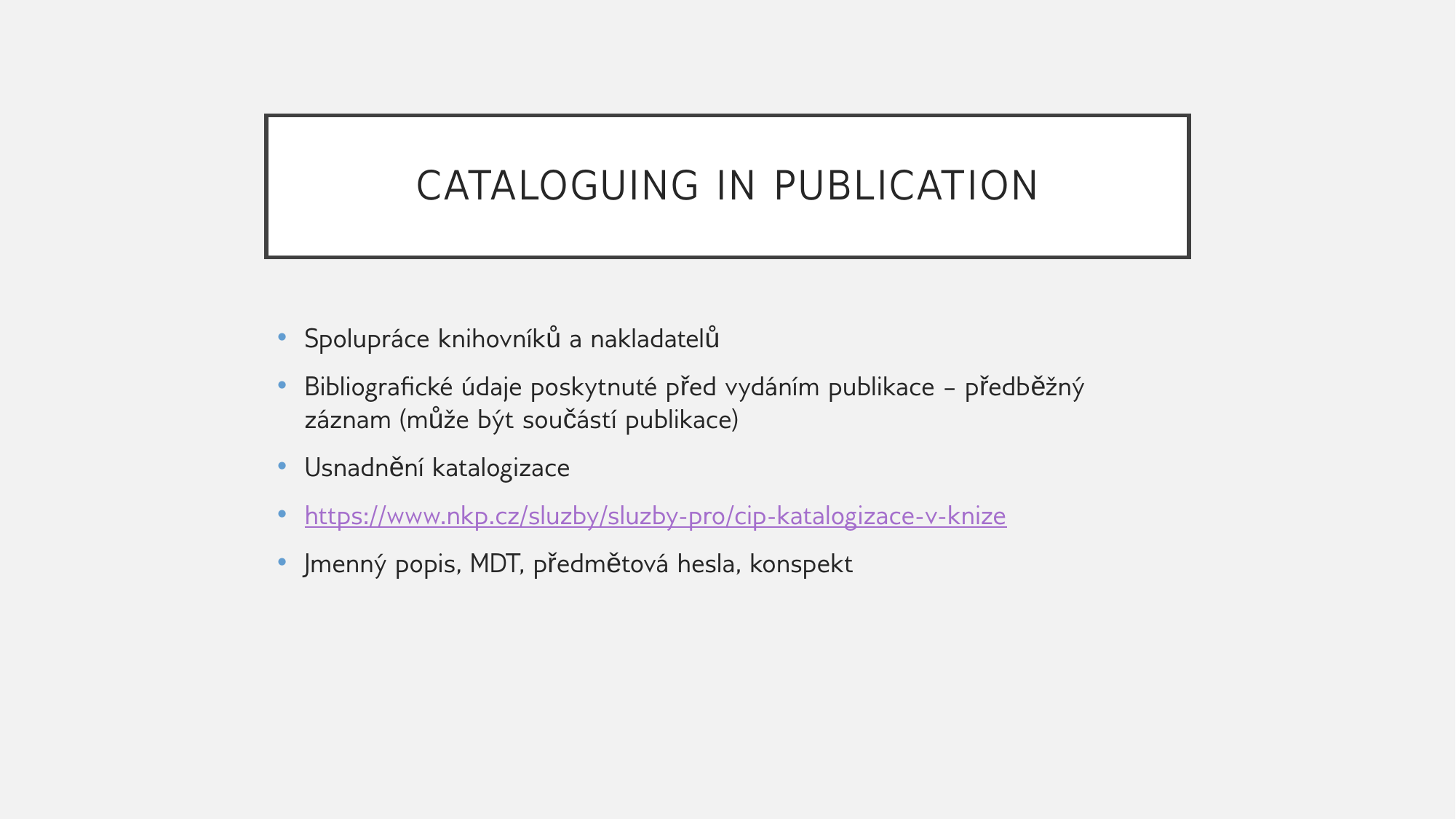

# Cataloguing in publication
Spolupráce knihovníků a nakladatelů
Bibliografické údaje poskytnuté před vydáním publikace – předběžný záznam (může být součástí publikace)
Usnadnění katalogizace
https://www.nkp.cz/sluzby/sluzby-pro/cip-katalogizace-v-knize
Jmenný popis, MDT, předmětová hesla, konspekt